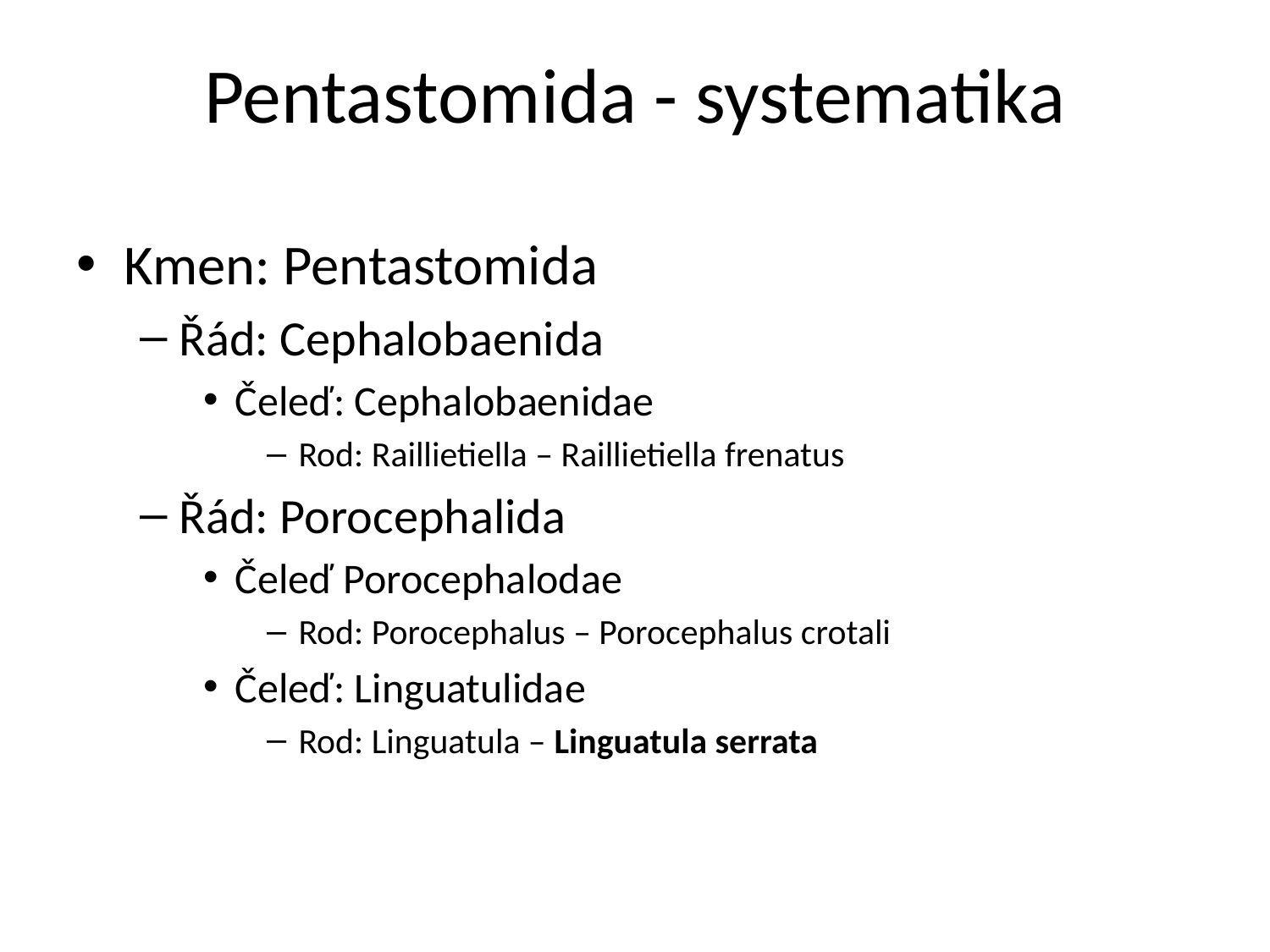

# Pentastomida - systematika
Kmen: Pentastomida
Řád: Cephalobaenida
Čeleď: Cephalobaenidae
Rod: Raillietiella – Raillietiella frenatus
Řád: Porocephalida
Čeleď Porocephalodae
Rod: Porocephalus – Porocephalus crotali
Čeleď: Linguatulidae
Rod: Linguatula – Linguatula serrata